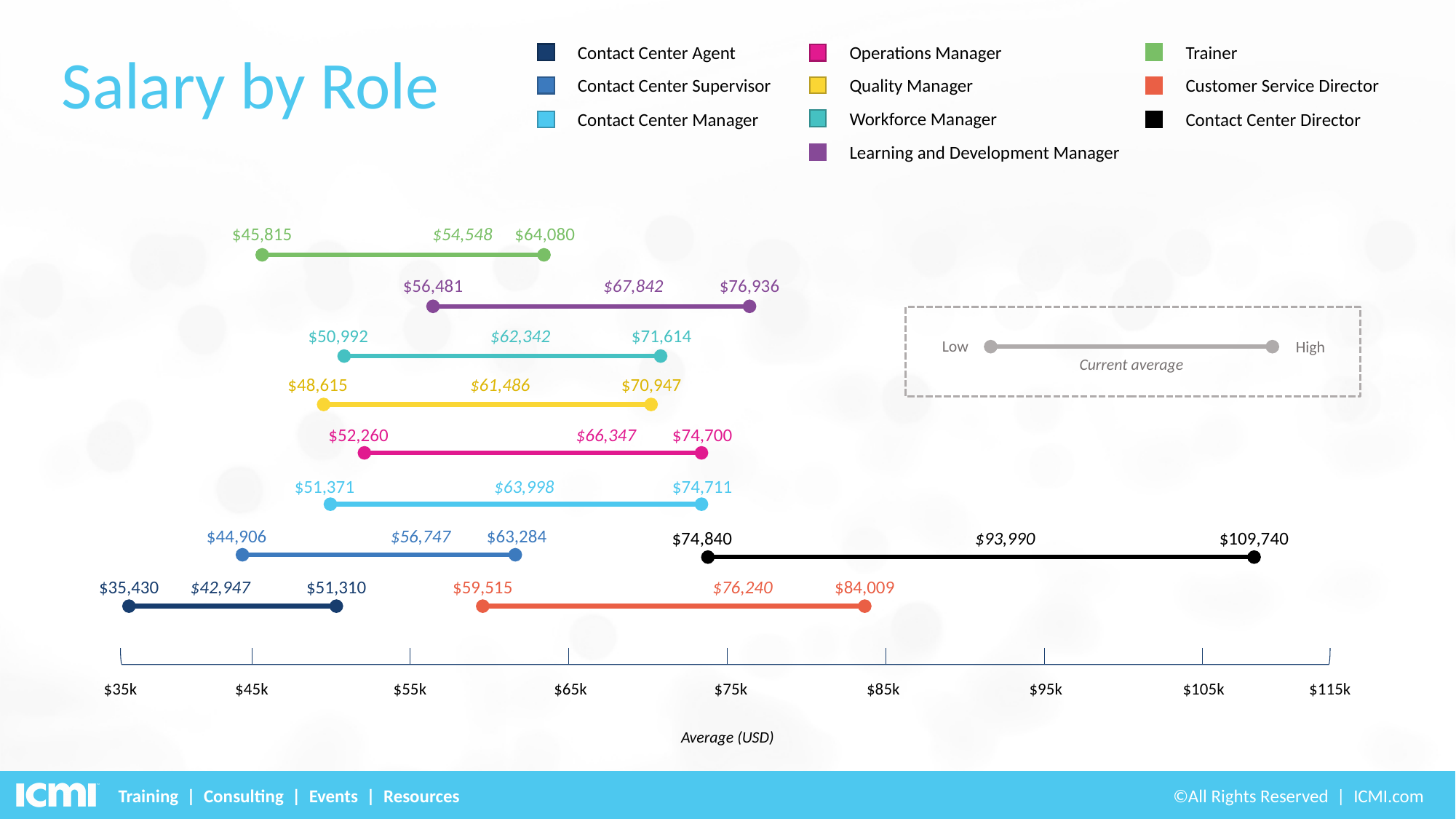

Contact Center Agent
Trainer
Operations Manager
# Salary by Role

Quality Manager
Contact Center Supervisor
Customer Service Director

Workforce Manager
Contact Center Manager
Contact Center Director

Learning and Development Manager

$45,815
$54,548
$64,080
$56,481
$67,842
$76,936

Low
High
Current average
$50,992
$62,342
$71,614
$70,947
$48,615
$61,486
$52,260
$66,347
$74,700
$51,371
$63,998
$74,711
$44,906
$56,747
$63,284
$74,840
$93,990
$109,740
$35,430
$42,947
$51,310
$59,515
$76,240
$84,009

$35k
$45k
$55k
$65k
$75k
$85k
$95k
$105k
$115k
Average (USD)